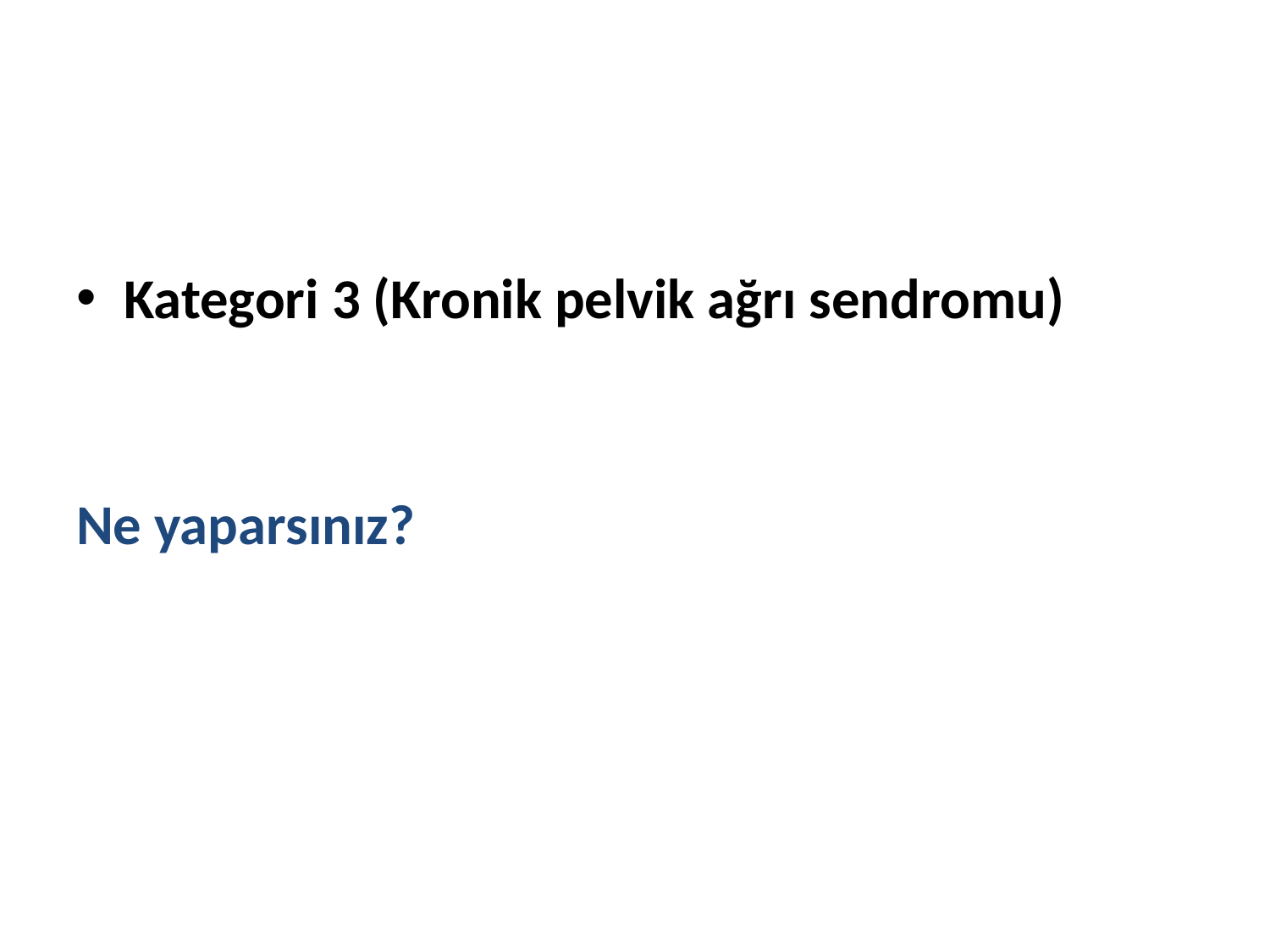

#
Kategori 3 (Kronik pelvik ağrı sendromu)

Ne yaparsınız?